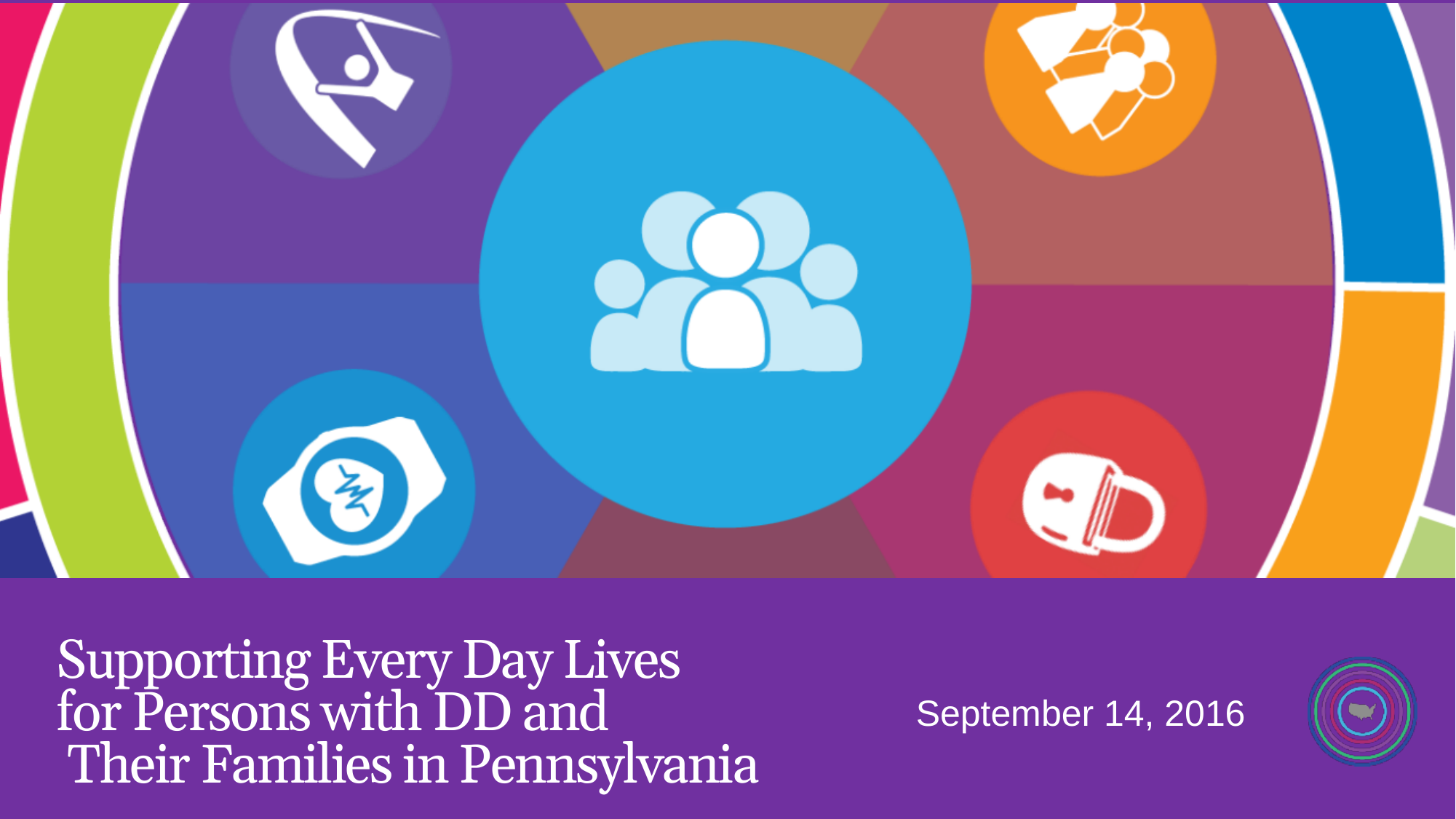

# Supporting Every Day Lives for Persons with DD and Their Families in Pennsylvania
September 14, 2016